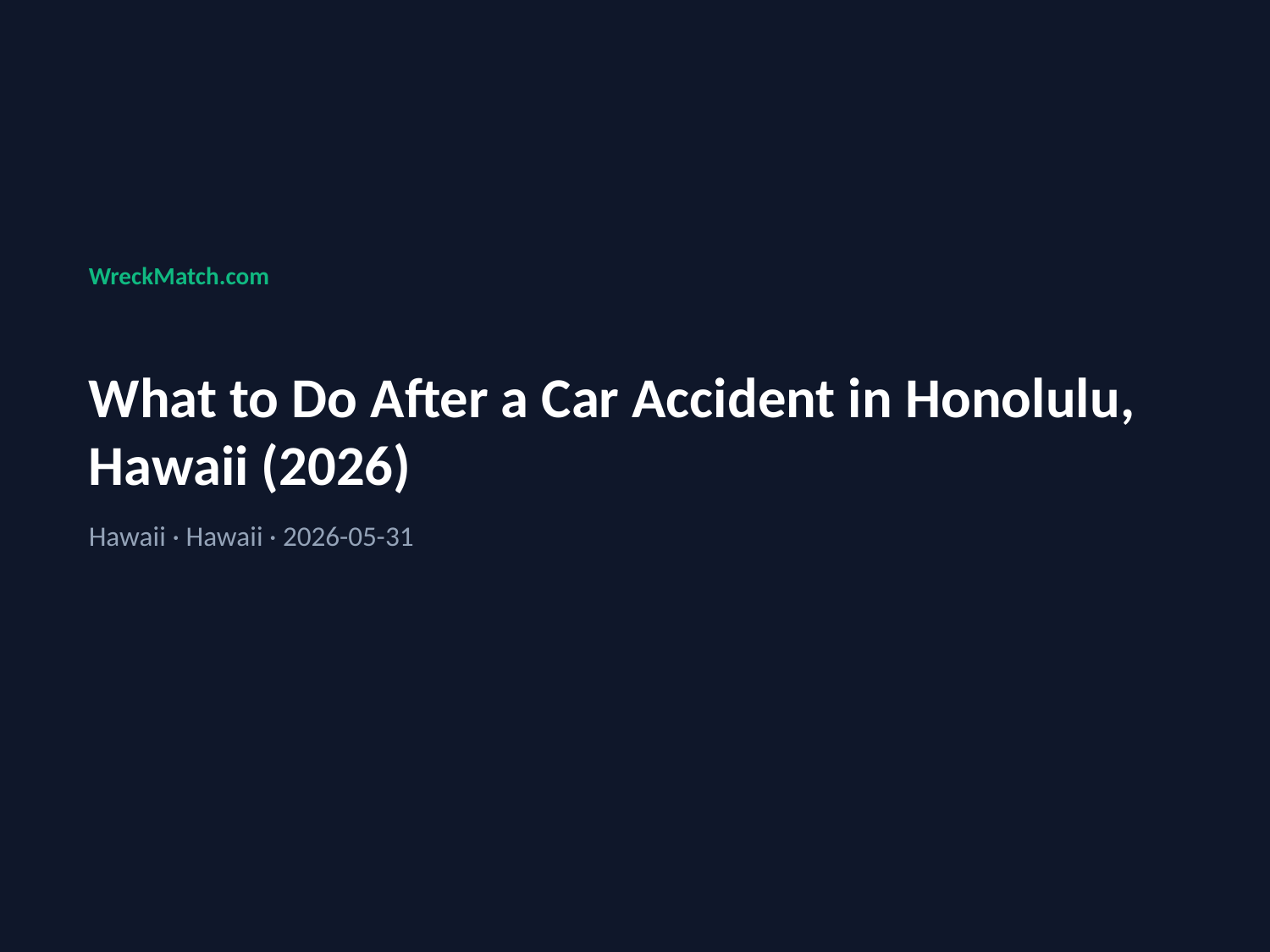

WreckMatch.com
What to Do After a Car Accident in Honolulu, Hawaii (2026)
Hawaii · Hawaii · 2026-05-31